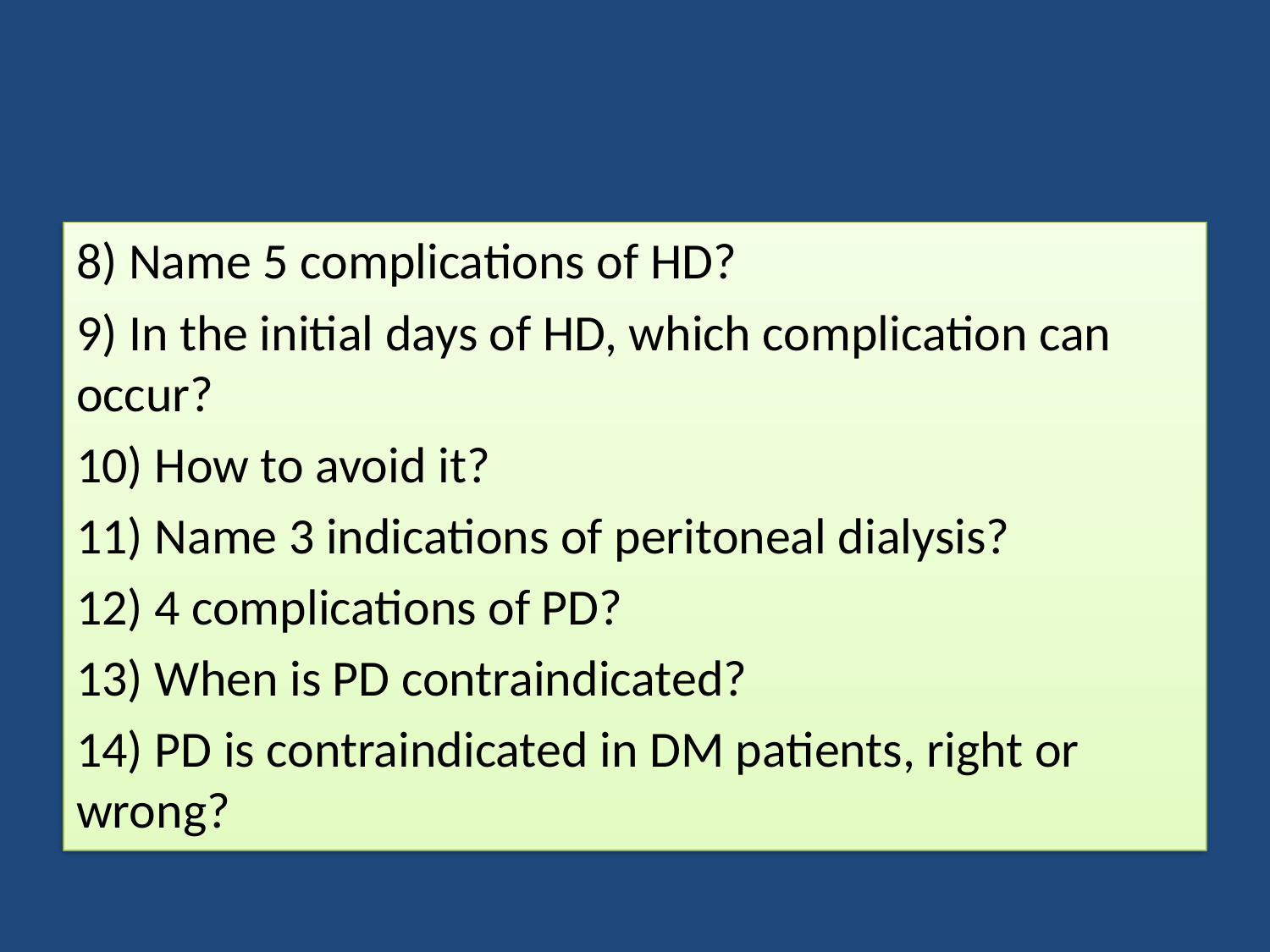

#
8) Name 5 complications of HD?
9) In the initial days of HD, which complication can occur?
10) How to avoid it?
11) Name 3 indications of peritoneal dialysis?
12) 4 complications of PD?
13) When is PD contraindicated?
14) PD is contraindicated in DM patients, right or wrong?